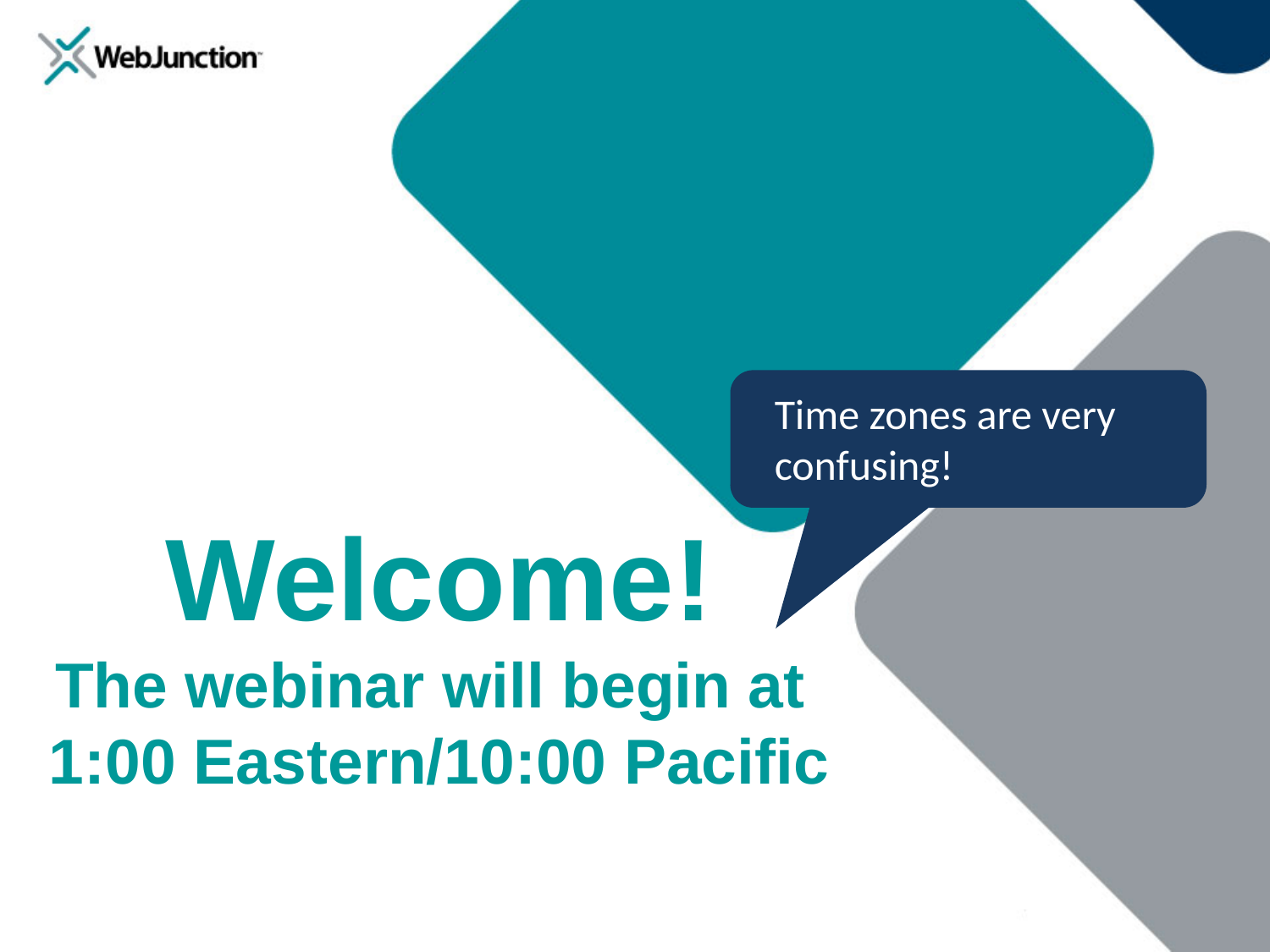

Time zones are very confusing!
Welcome!
The webinar will begin at
1:00 Eastern/10:00 Pacific